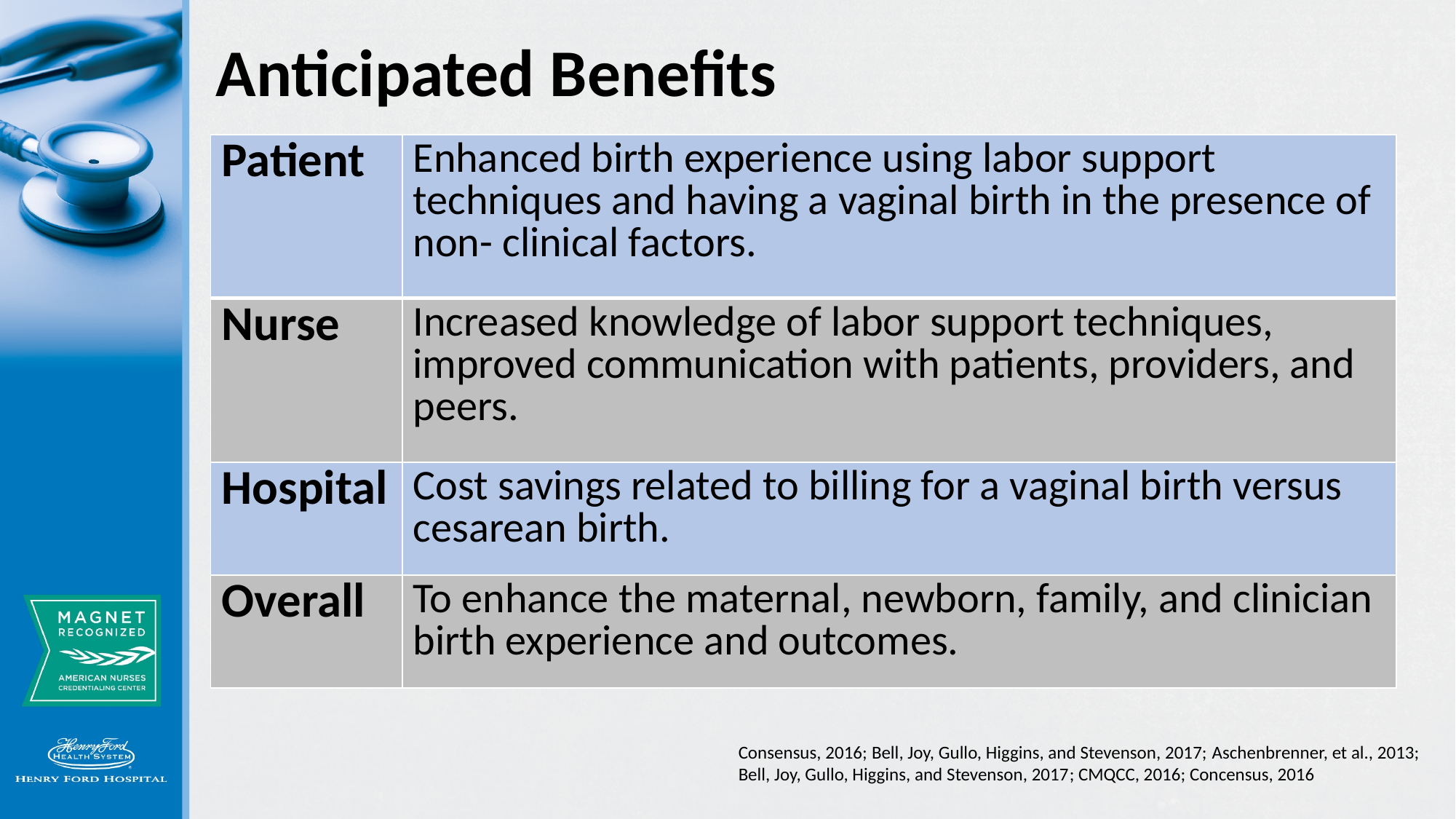

# Anticipated Benefits
| Patient | Enhanced birth experience using labor support techniques and having a vaginal birth in the presence of non- clinical factors. |
| --- | --- |
| Nurse | Increased knowledge of labor support techniques, improved communication with patients, providers, and peers. |
| Hospital | Cost savings related to billing for a vaginal birth versus cesarean birth. |
| Overall | To enhance the maternal, newborn, family, and clinician birth experience and outcomes. |
Consensus, 2016; Bell, Joy, Gullo, Higgins, and Stevenson, 2017; Aschenbrenner, et al., 2013; Bell, Joy, Gullo, Higgins, and Stevenson, 2017; CMQCC, 2016; Concensus, 2016